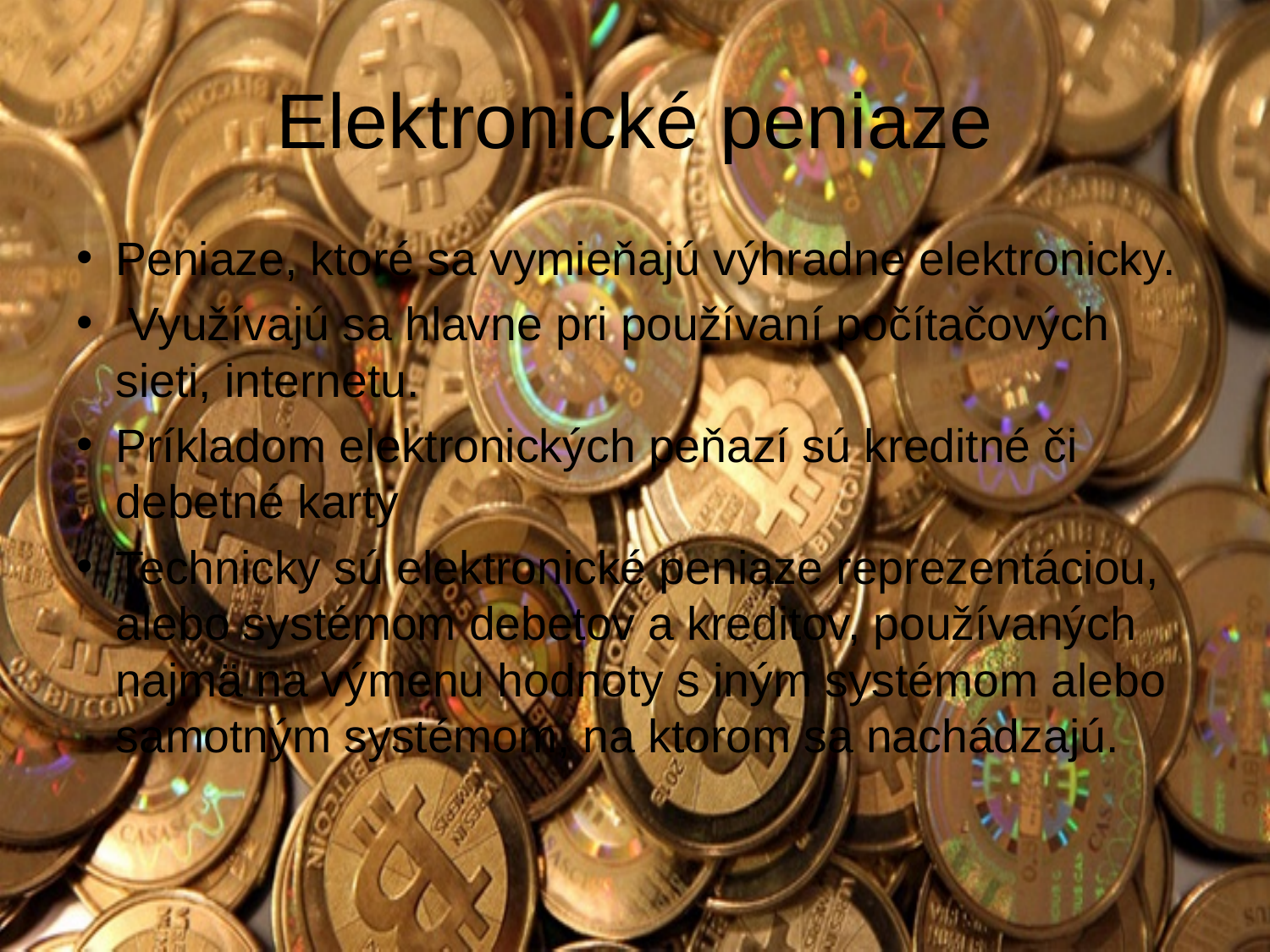

# Elektronické peniaze
Peniaze, ktoré sa vymieňajú výhradne elektronicky.
 Využívajú sa hlavne pri používaní počítačových sieti, internetu.
Príkladom elektronických peňazí sú kreditné či debetné karty
Technicky sú elektronické peniaze reprezentáciou, alebo systémom debetov a kreditov, používaných najmä na výmenu hodnoty s iným systémom alebo samotným systémom, na ktorom sa nachádzajú.